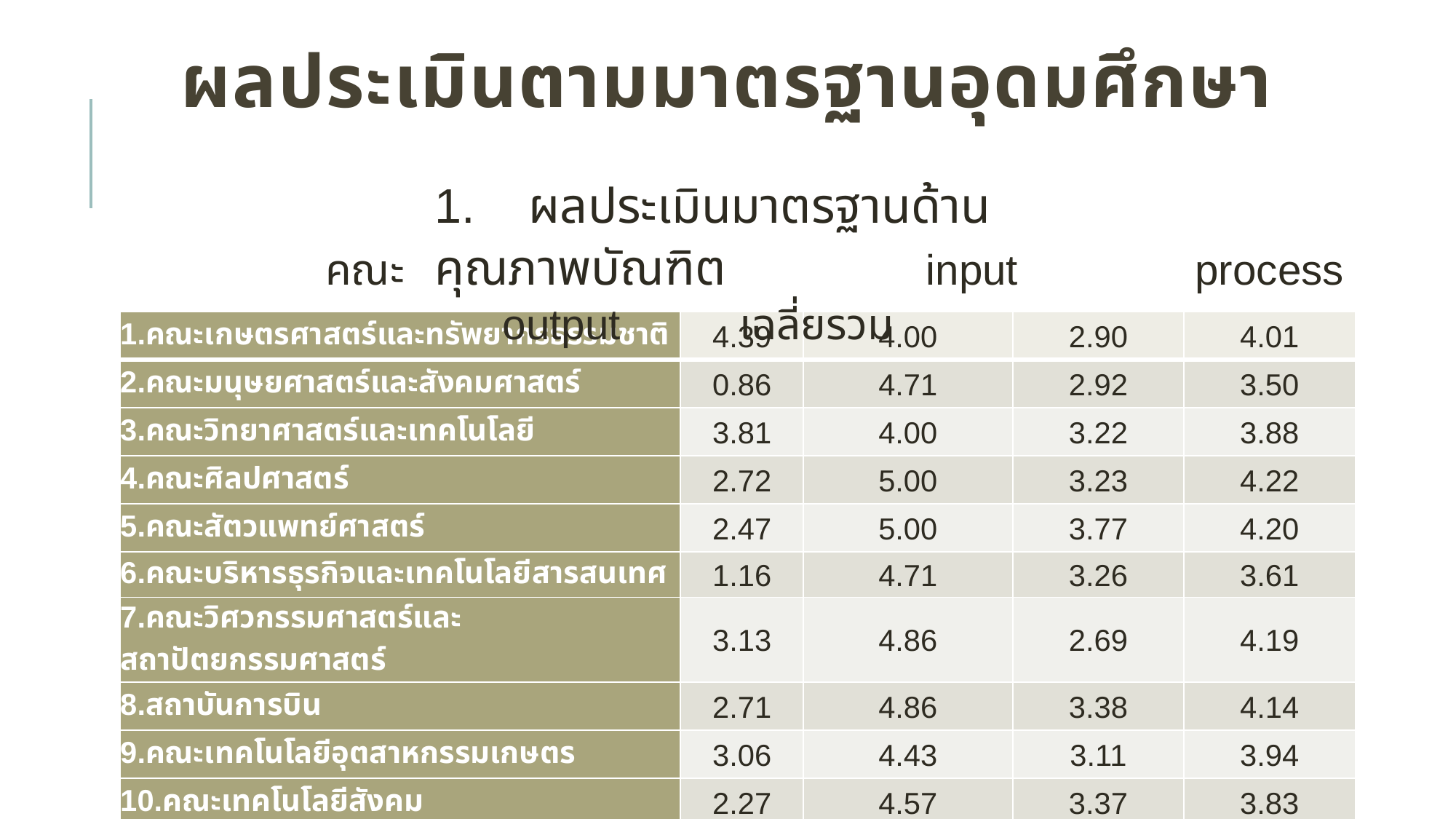

# ผลประเมินตามมาตรฐานอุดมศึกษา
1.    ผลประเมินมาตรฐานด้านคุณภาพบัณฑิต
คณะ                                               input               process                output          เฉลี่ยรวม
| 1.คณะเกษตรศาสตร์และทรัพยากรธรรมชาติ | 4.39 | 4.00 | 2.90 | 4.01 |
| --- | --- | --- | --- | --- |
| 2.คณะมนุษยศาสตร์และสังคมศาสตร์ | 0.86 | 4.71 | 2.92 | 3.50 |
| 3.คณะวิทยาศาสตร์และเทคโนโลยี | 3.81 | 4.00 | 3.22 | 3.88 |
| 4.คณะศิลปศาสตร์ | 2.72 | 5.00 | 3.23 | 4.22 |
| 5.คณะสัตวแพทย์ศาสตร์ | 2.47 | 5.00 | 3.77 | 4.20 |
| 6.คณะบริหารธุรกิจและเทคโนโลยีสารสนเทศ | 1.16 | 4.71 | 3.26 | 3.61 |
| 7.คณะวิศวกรรมศาสตร์และสถาปัตยกรรมศาสตร์ | 3.13 | 4.86 | 2.69 | 4.19 |
| 8.สถาบันการบิน | 2.71 | 4.86 | 3.38 | 4.14 |
| 9.คณะเทคโนโลยีอุตสาหกรรมเกษตร | 3.06 | 4.43 | 3.11 | 3.94 |
| 10.คณะเทคโนโลยีสังคม | 2.27 | 4.57 | 3.37 | 3.83 |